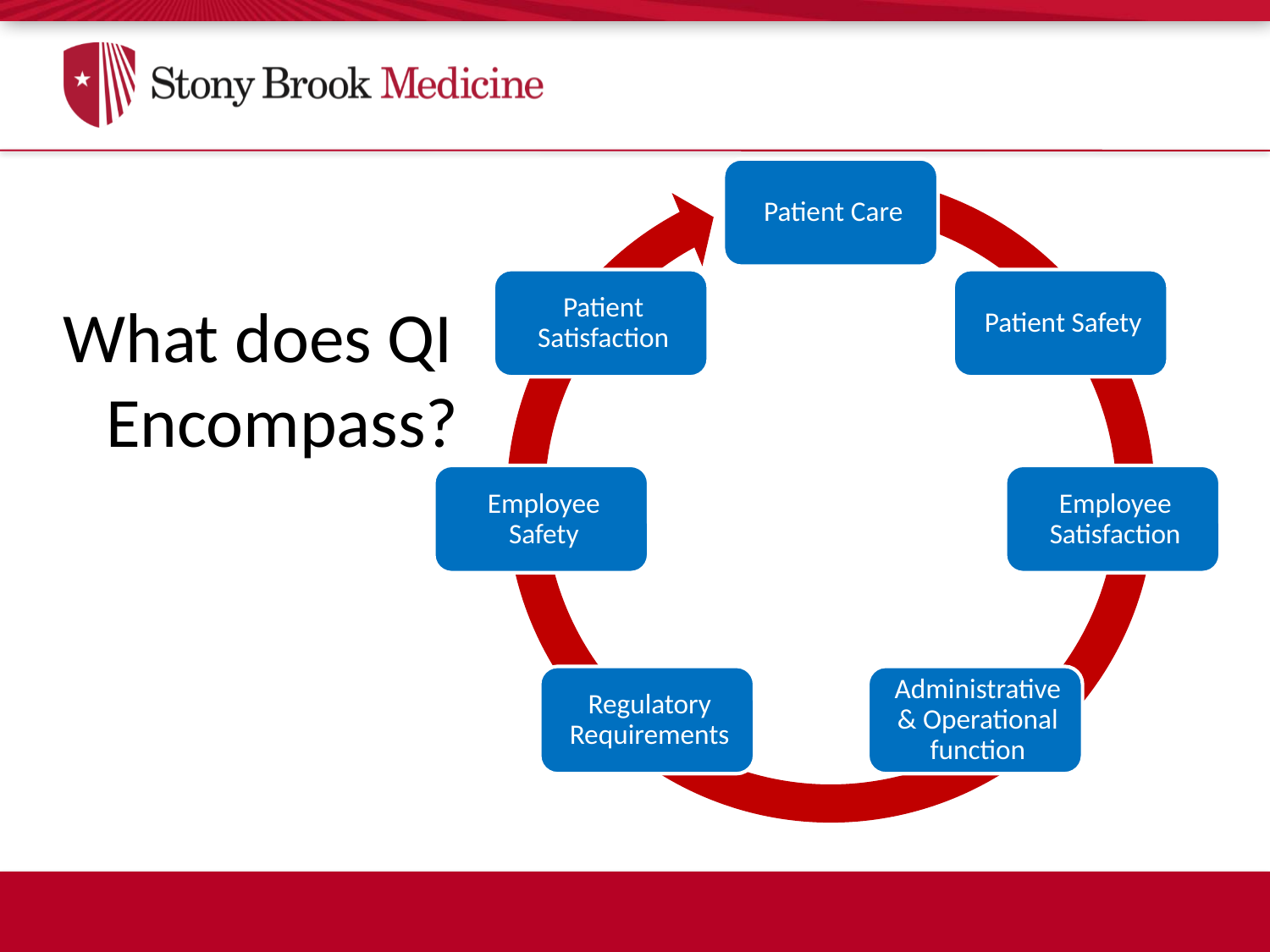

Patient Care
Patient Safety
Employee Satisfaction
Administrative & Operational function
Regulatory Requirements
Employee Safety
Patient Satisfaction
What does QI Encompass?